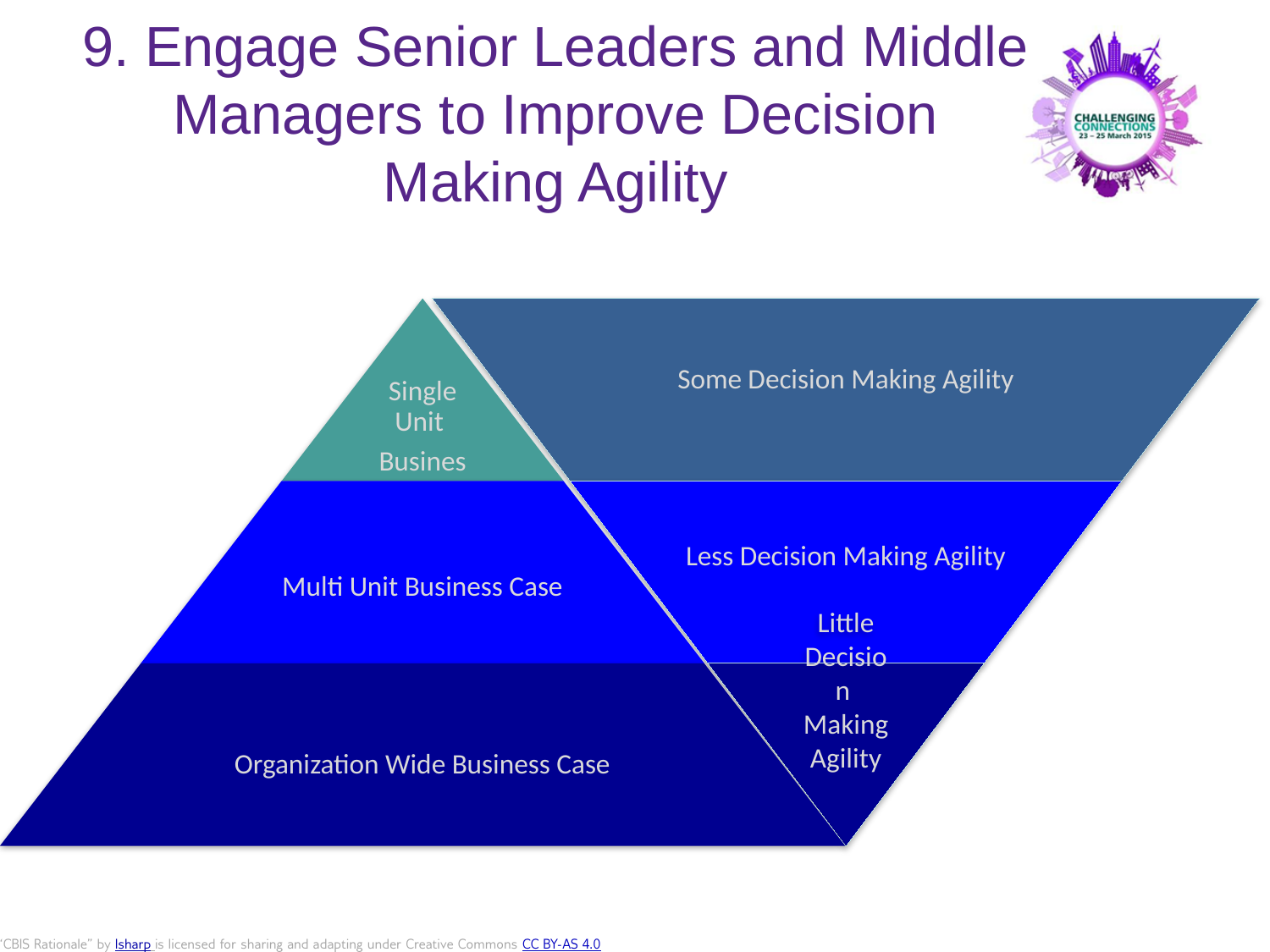

# 9. Engage Senior Leaders and Middle Managers to Improve Decision Making Agility

Single Unit
Business Case
Multi Unit Business Case
Organization Wide Business Case
Some Decision Making Agility
Less Decision Making Agility
Little Decision
Making
Agility

“CBIS Rationale” by lsharp is licensed for sharing and adapting under Creative Commons CC BY-AS 4.0